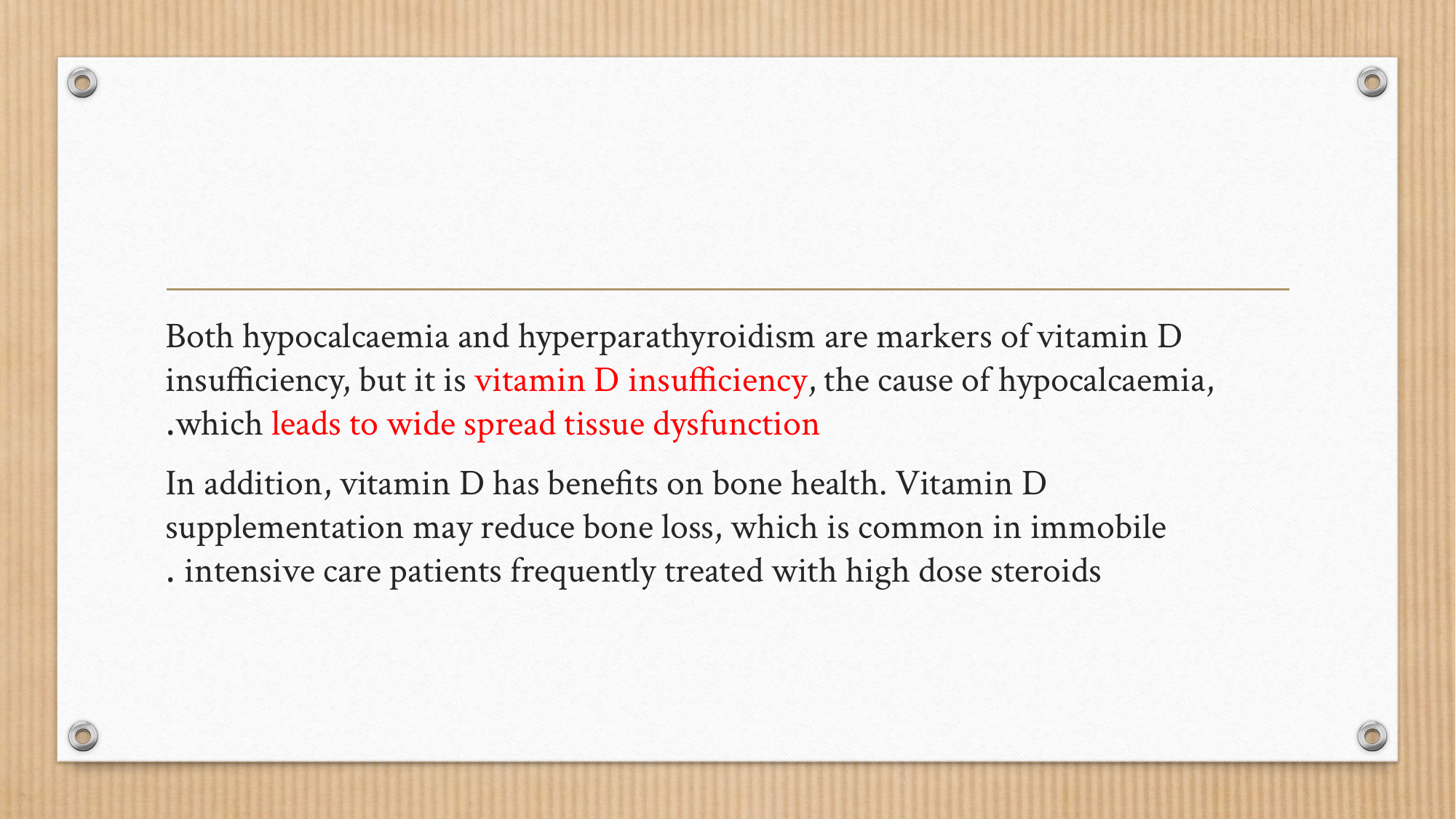

#
Both hypocalcaemia and hyperparathyroidism are markers of vitamin D insufﬁciency, but it is vitamin D insufﬁciency, the cause of hypocalcaemia, which leads to wide spread tissue dysfunction.
 In addition, vitamin D has beneﬁts on bone health. Vitamin D supplementation may reduce bone loss, which is common in immobile intensive care patients frequently treated with high dose steroids .